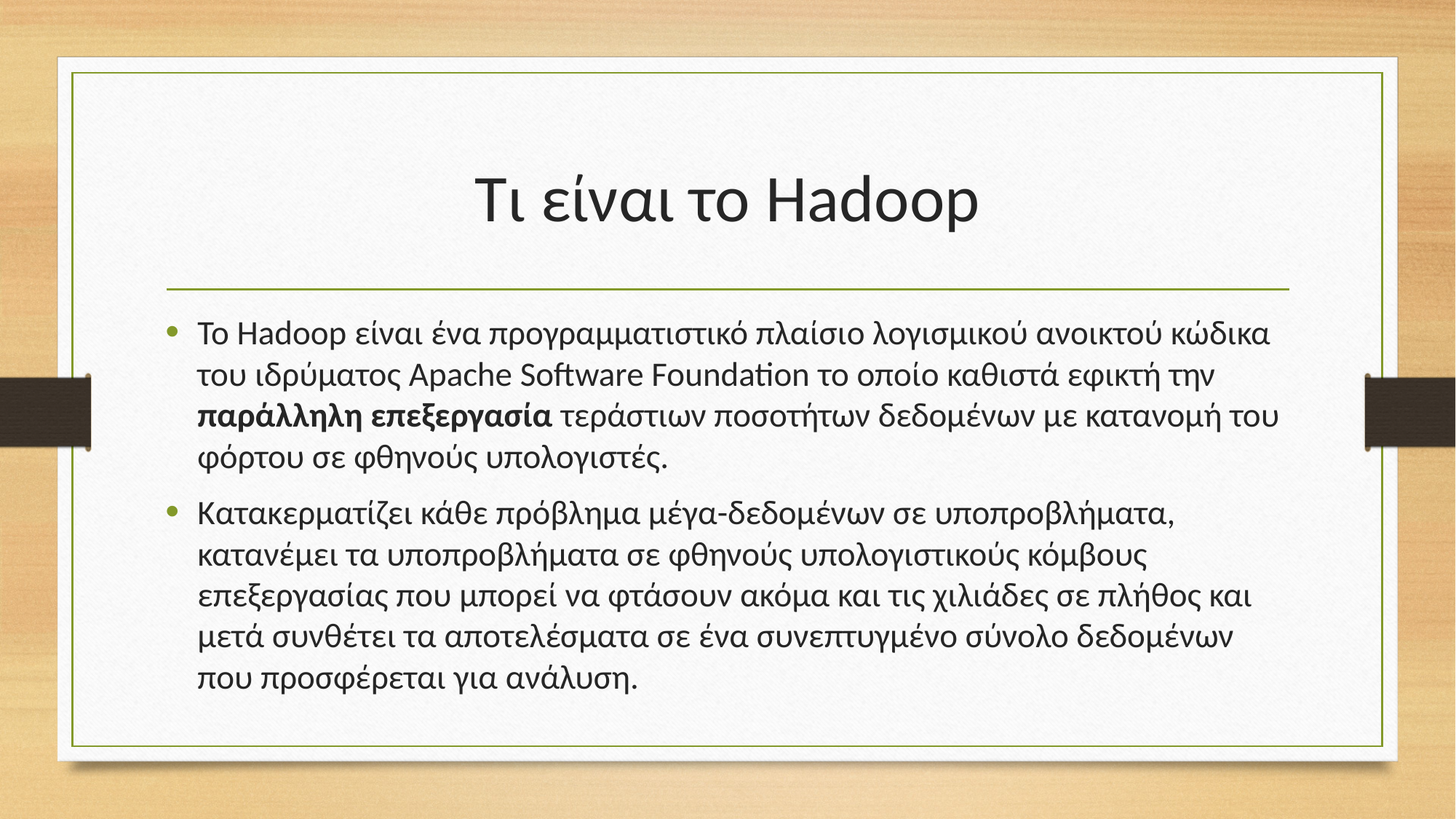

# Τι είναι το Hadoop
To Hadoop είναι ένα προγραμματιστικό πλαίσιο λογισμικού ανοικτού κώδικα του ιδρύματος Apache Software Foundation το οποίο καθιστά εφικτή την παράλληλη επεξεργασία τεράστιων ποσοτήτων δεδομένων με κατανομή του φόρτου σε φθηνούς υπολογιστές.
Κατακερματίζει κάθε πρόβλημα μέγα-δεδομένων σε υποπροβλήματα, κατανέμει τα υποπροβλήματα σε φθηνούς υπολογιστικούς κόμβους επεξεργασίας που μπορεί να φτάσουν ακόμα και τις χιλιάδες σε πλήθος και μετά συνθέτει τα αποτελέσματα σε ένα συνεπτυγμένο σύνολο δεδομένων που προσφέρεται για ανάλυση.